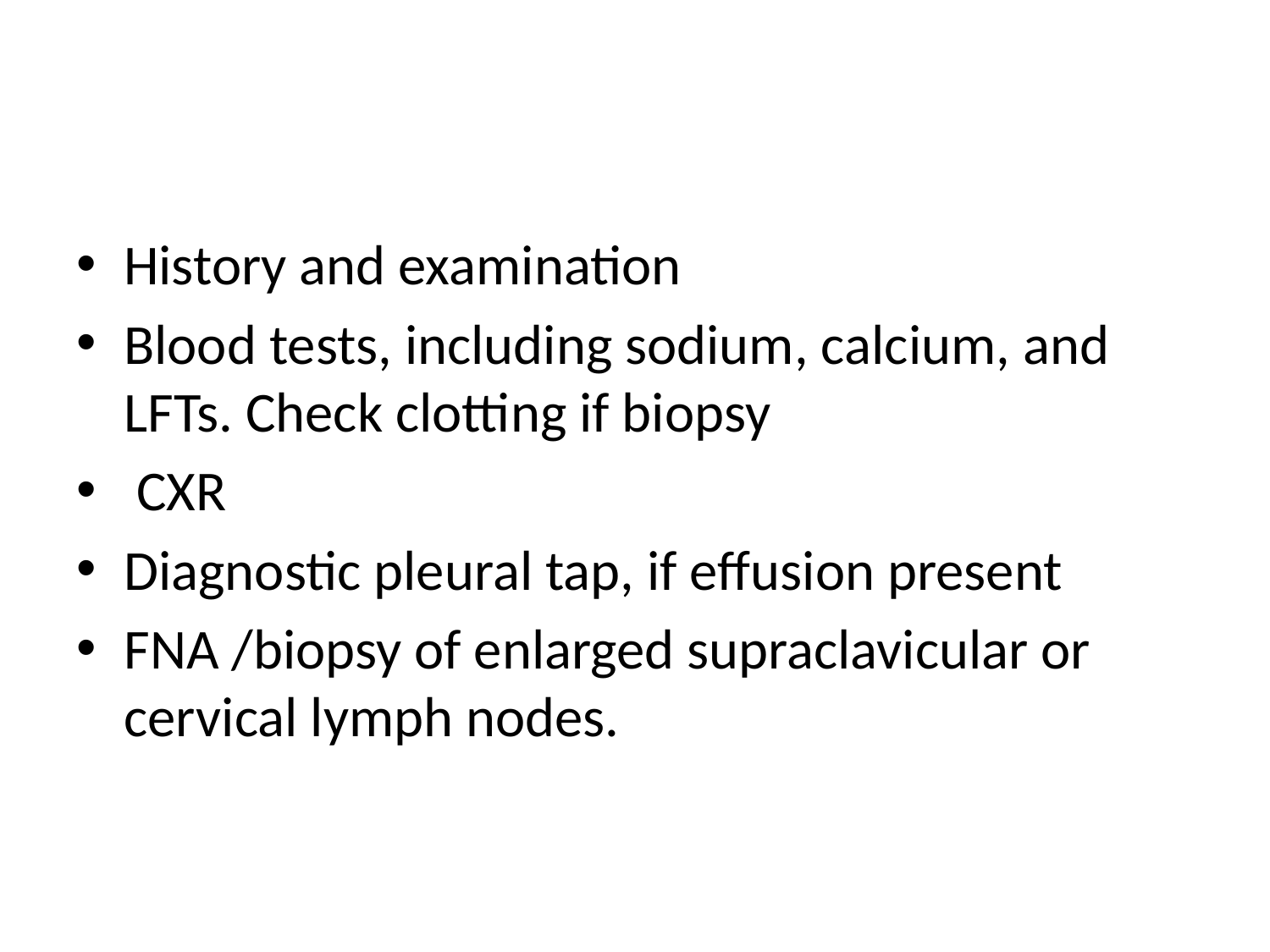

History and examination
Blood tests, including sodium, calcium, and LFTs. Check clotting if biopsy
 CXR
Diagnostic pleural tap, if effusion present
FNA /biopsy of enlarged supraclavicular or cervical lymph nodes.